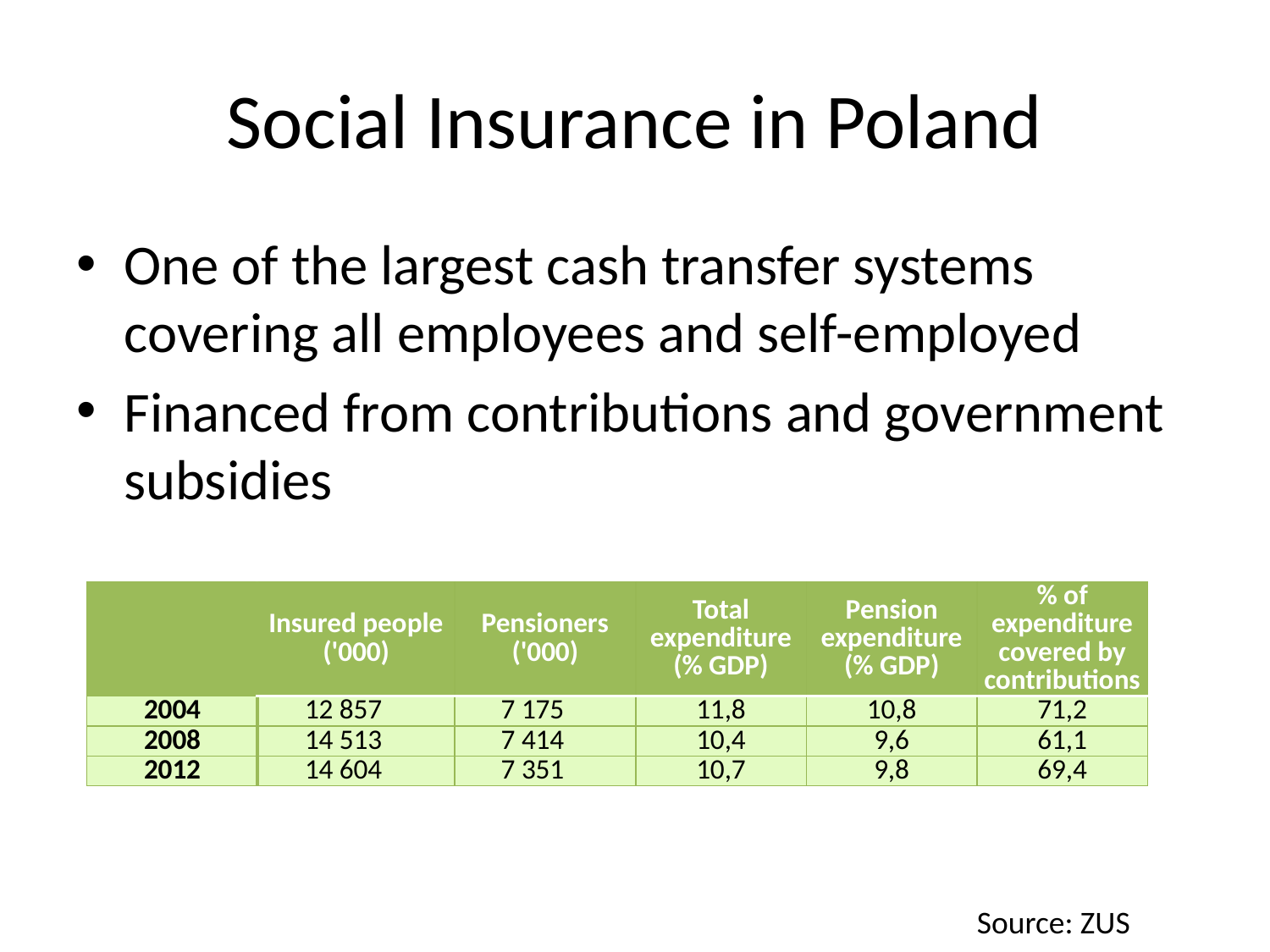

# Social Insurance in Poland
One of the largest cash transfer systems covering all employees and self-employed
Financed from contributions and government subsidies

|  | Insured people ('000) | Pensioners ('000) | Total expenditure (% GDP) | Pension expenditure (% GDP) | % of expenditure covered by contributions |
| --- | --- | --- | --- | --- | --- |
| 2004 | 12 857 | 7 175 | 11,8 | 10,8 | 71,2 |
| 2008 | 14 513 | 7 414 | 10,4 | 9,6 | 61,1 |
| 2012 | 14 604 | 7 351 | 10,7 | 9,8 | 69,4 |
Source: ZUS